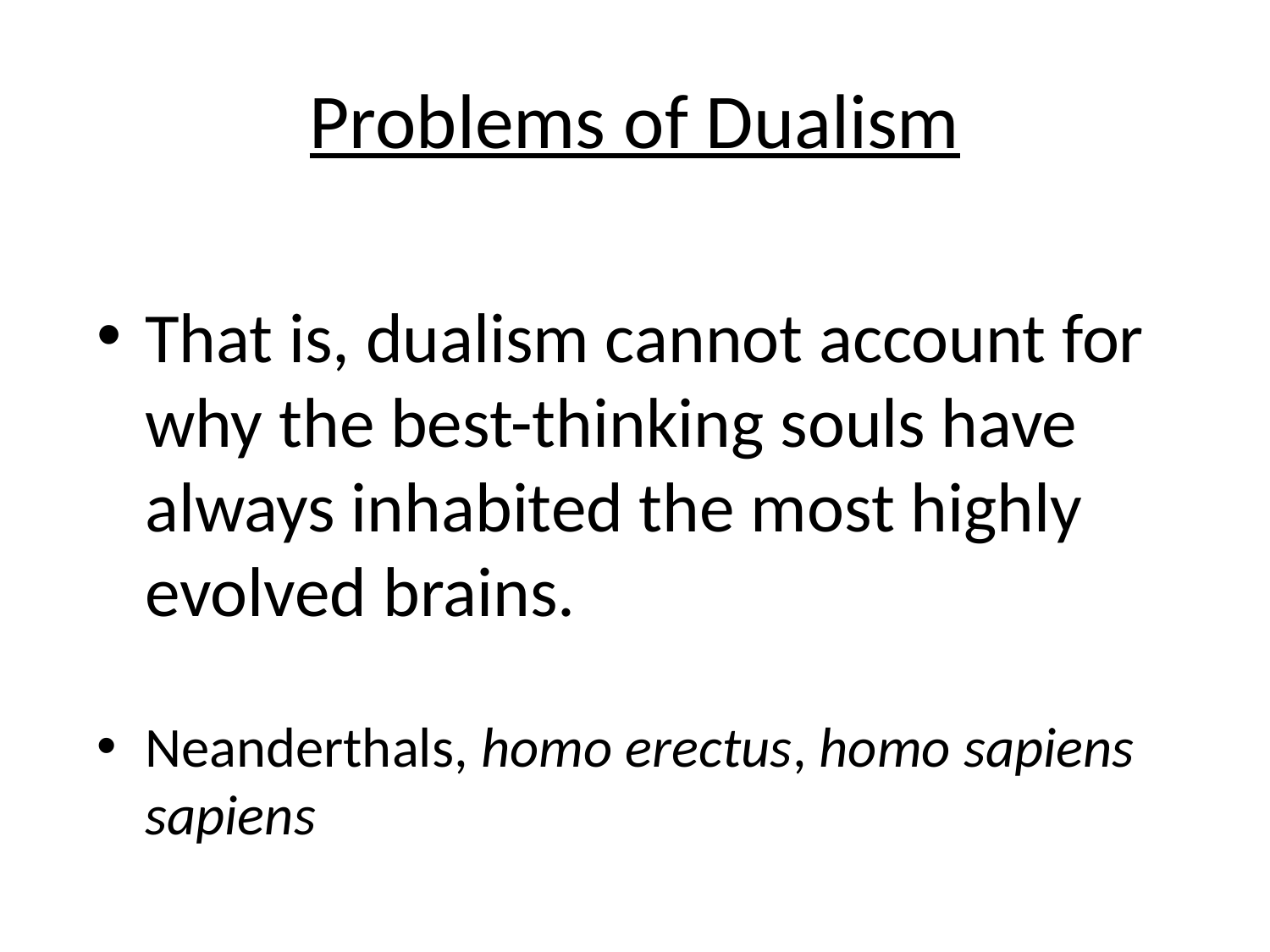

# Problems of Dualism
That is, dualism cannot account for why the best-thinking souls have always inhabited the most highly evolved brains.

Neanderthals, homo erectus, homo sapiens sapiens
26